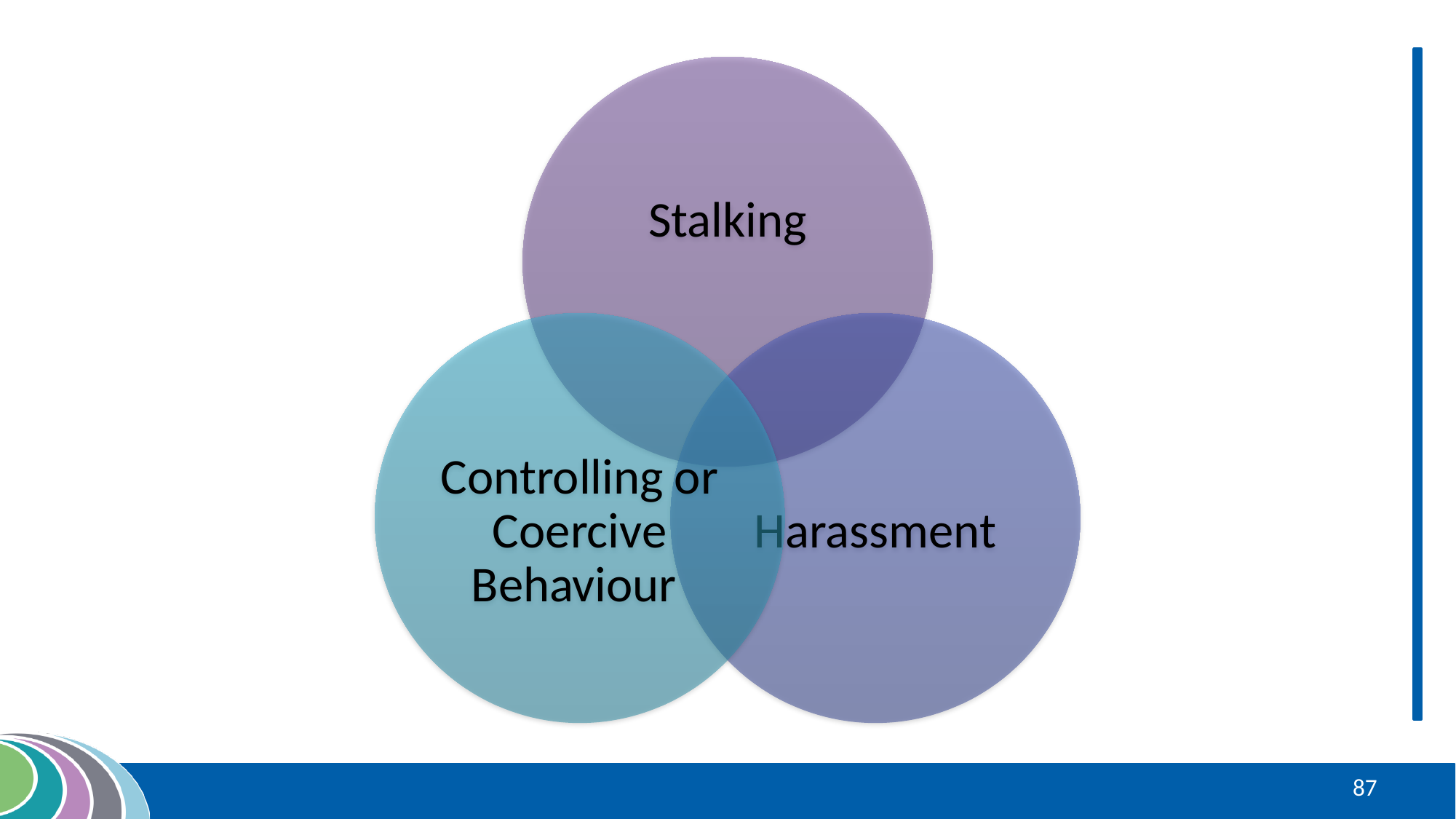

Stalking
Harassment
Controlling or Coercive Behaviour
87